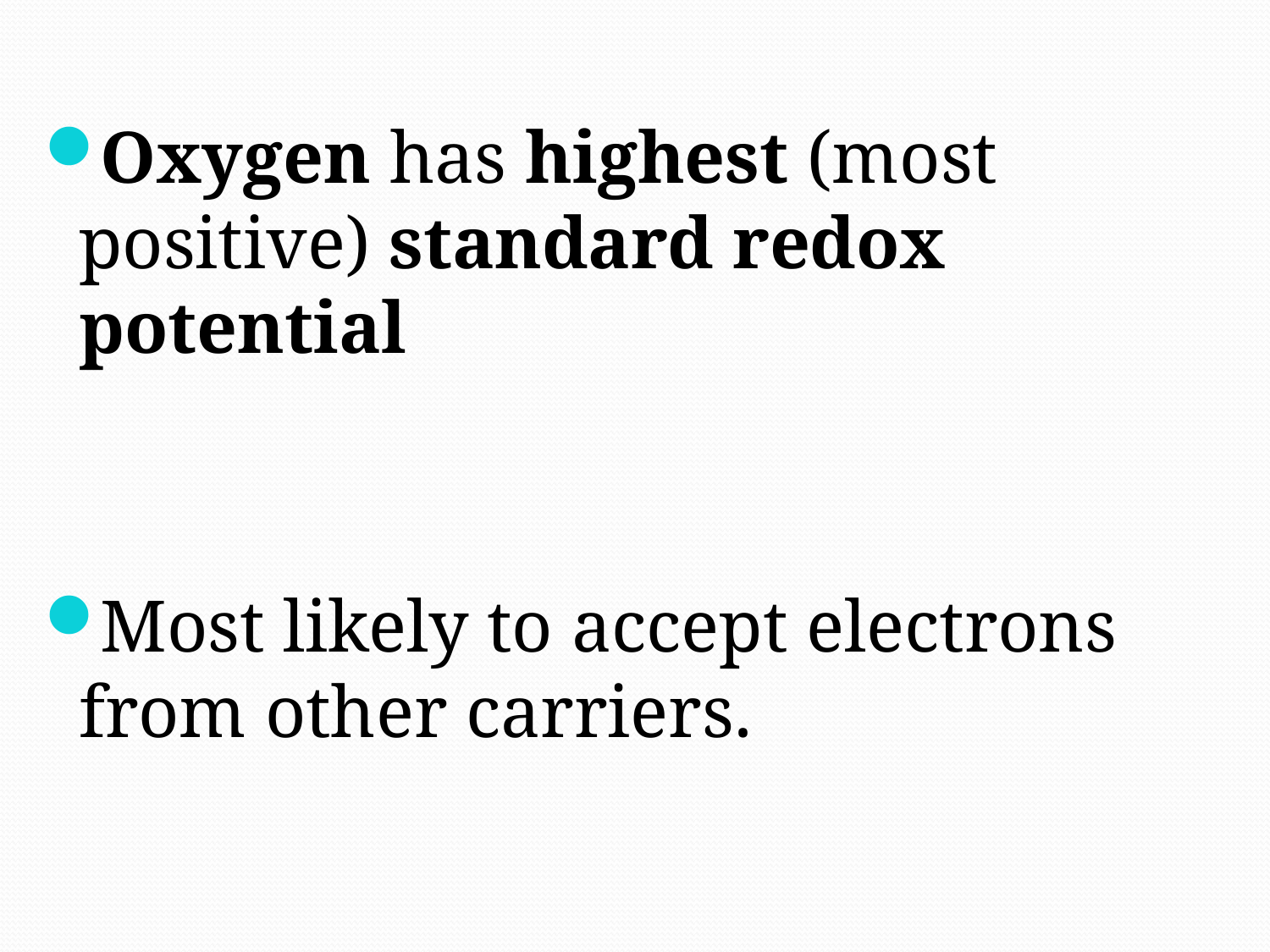

Oxygen has highest (most positive) standard redox potential

Most likely to accept electrons from other carriers.